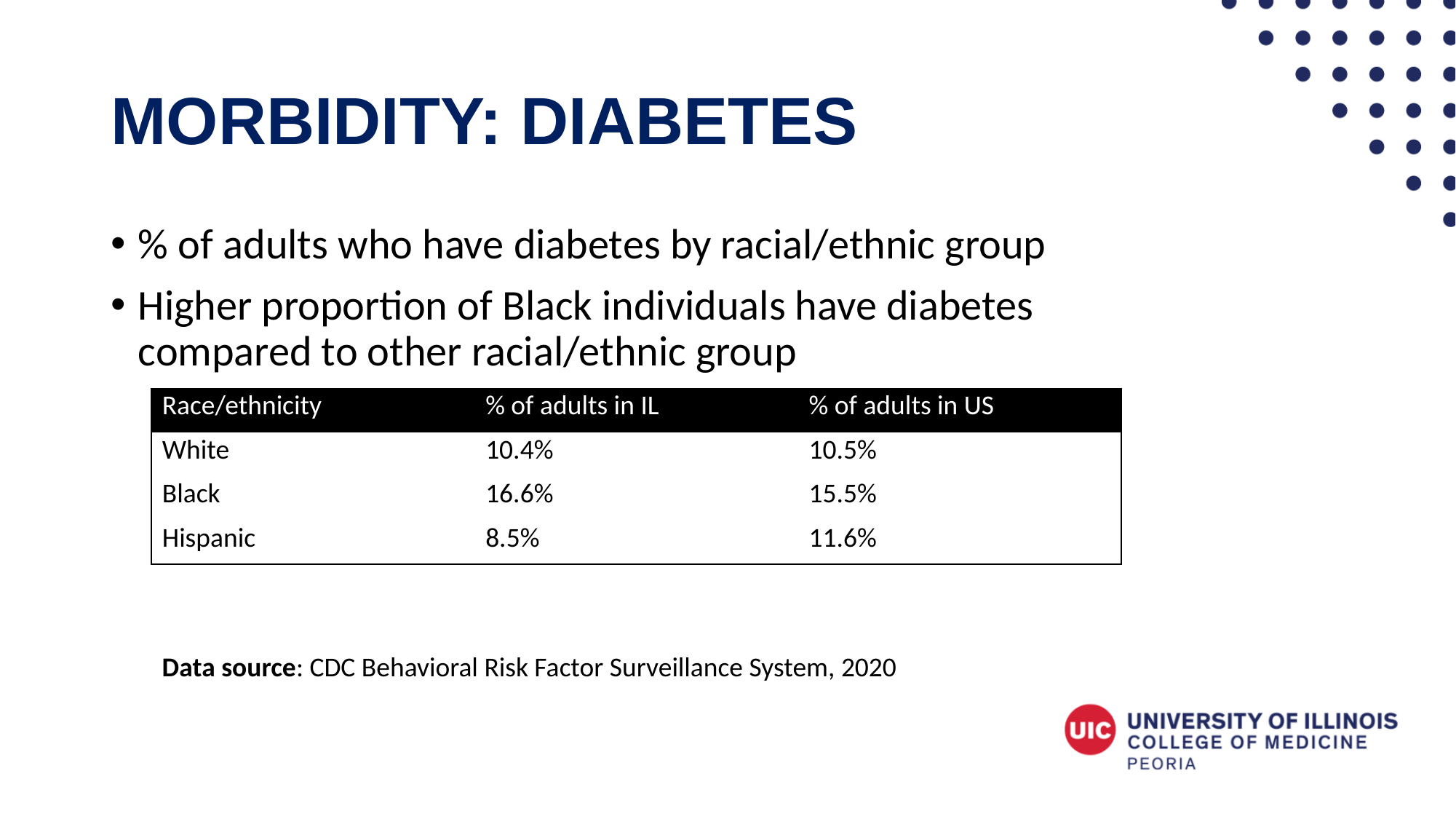

# Morbidity: Diabetes
% of adults who have diabetes by racial/ethnic group
Higher proportion of Black individuals have diabetes compared to other racial/ethnic group
| Race/ethnicity | % of adults in IL | % of adults in US |
| --- | --- | --- |
| White | 10.4% | 10.5% |
| Black | 16.6% | 15.5% |
| Hispanic | 8.5% | 11.6% |
Data source: CDC Behavioral Risk Factor Surveillance System, 2020